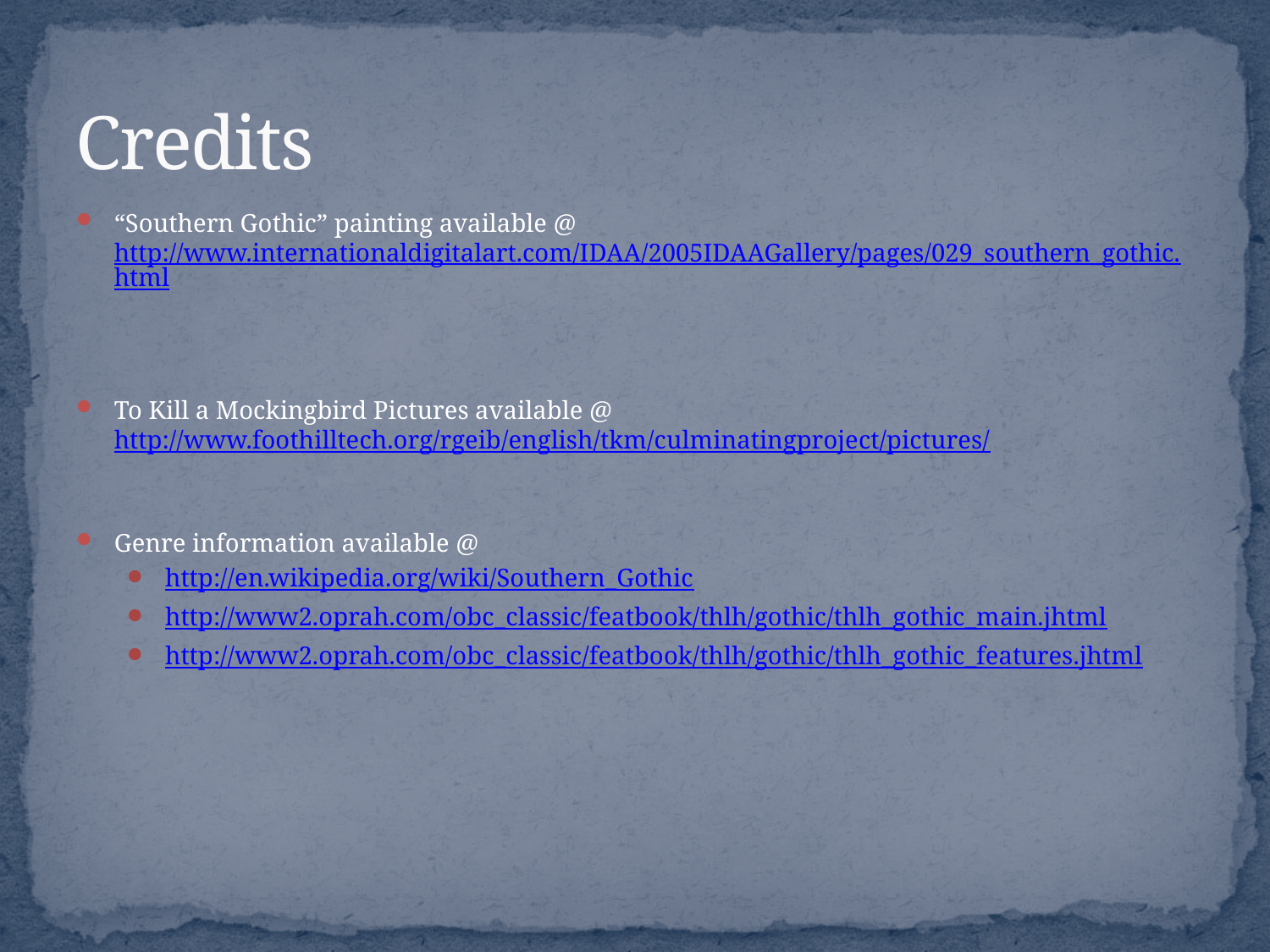

# Credits
“Southern Gothic” painting available @ http://www.internationaldigitalart.com/IDAA/2005IDAAGallery/pages/029_southern_gothic.html
To Kill a Mockingbird Pictures available @ http://www.foothilltech.org/rgeib/english/tkm/culminatingproject/pictures/
Genre information available @
http://en.wikipedia.org/wiki/Southern_Gothic
http://www2.oprah.com/obc_classic/featbook/thlh/gothic/thlh_gothic_main.jhtml
http://www2.oprah.com/obc_classic/featbook/thlh/gothic/thlh_gothic_features.jhtml